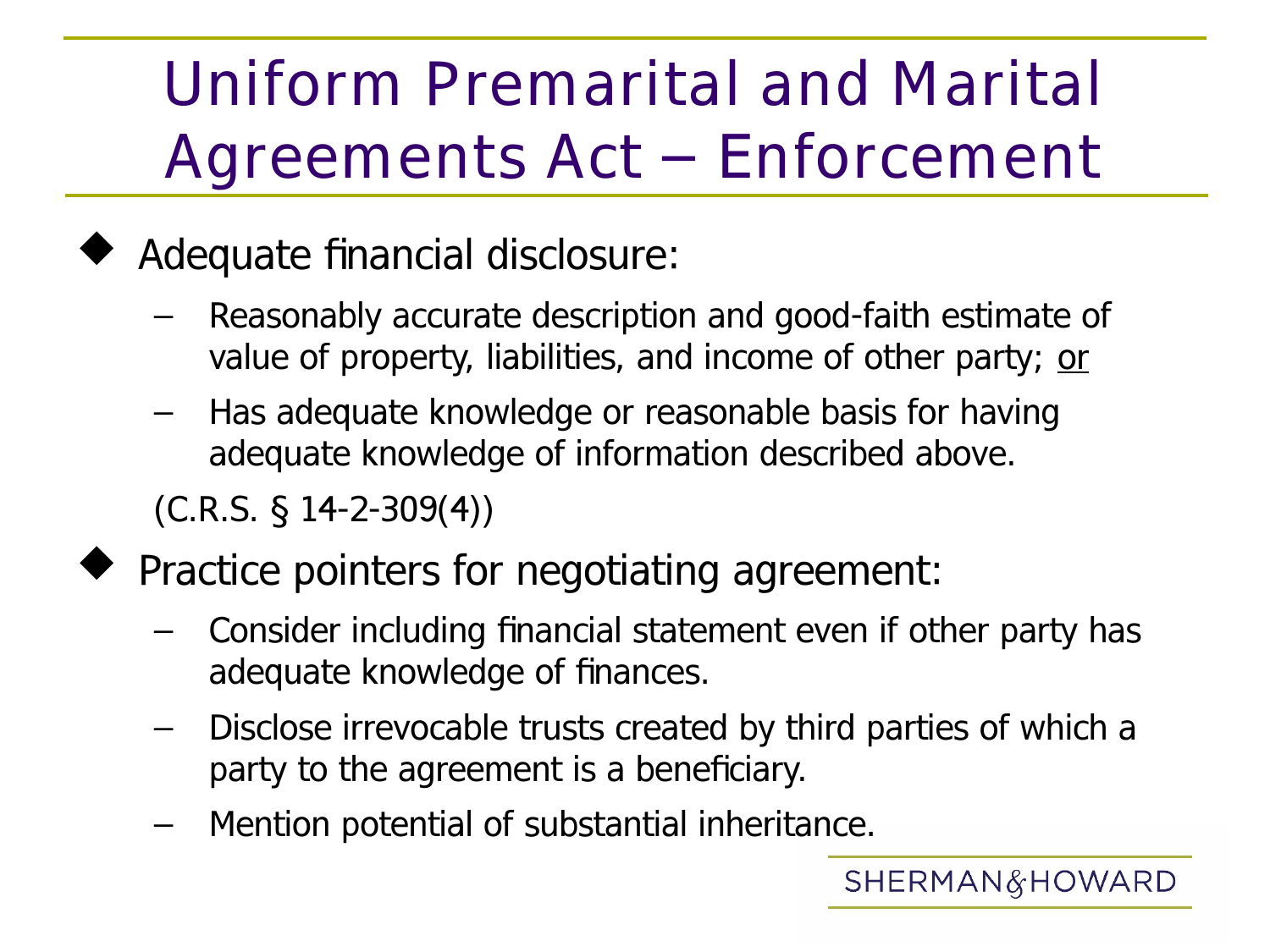

# Uniform Premarital and Marital Agreements Act – Enforcement
Adequate financial disclosure:
Reasonably accurate description and good-faith estimate of value of property, liabilities, and income of other party; or
Has adequate knowledge or reasonable basis for having adequate knowledge of information described above.
(C.R.S. § 14-2-309(4))
Practice pointers for negotiating agreement:
Consider including financial statement even if other party has adequate knowledge of finances.
Disclose irrevocable trusts created by third parties of which a party to the agreement is a beneficiary.
Mention potential of substantial inheritance.